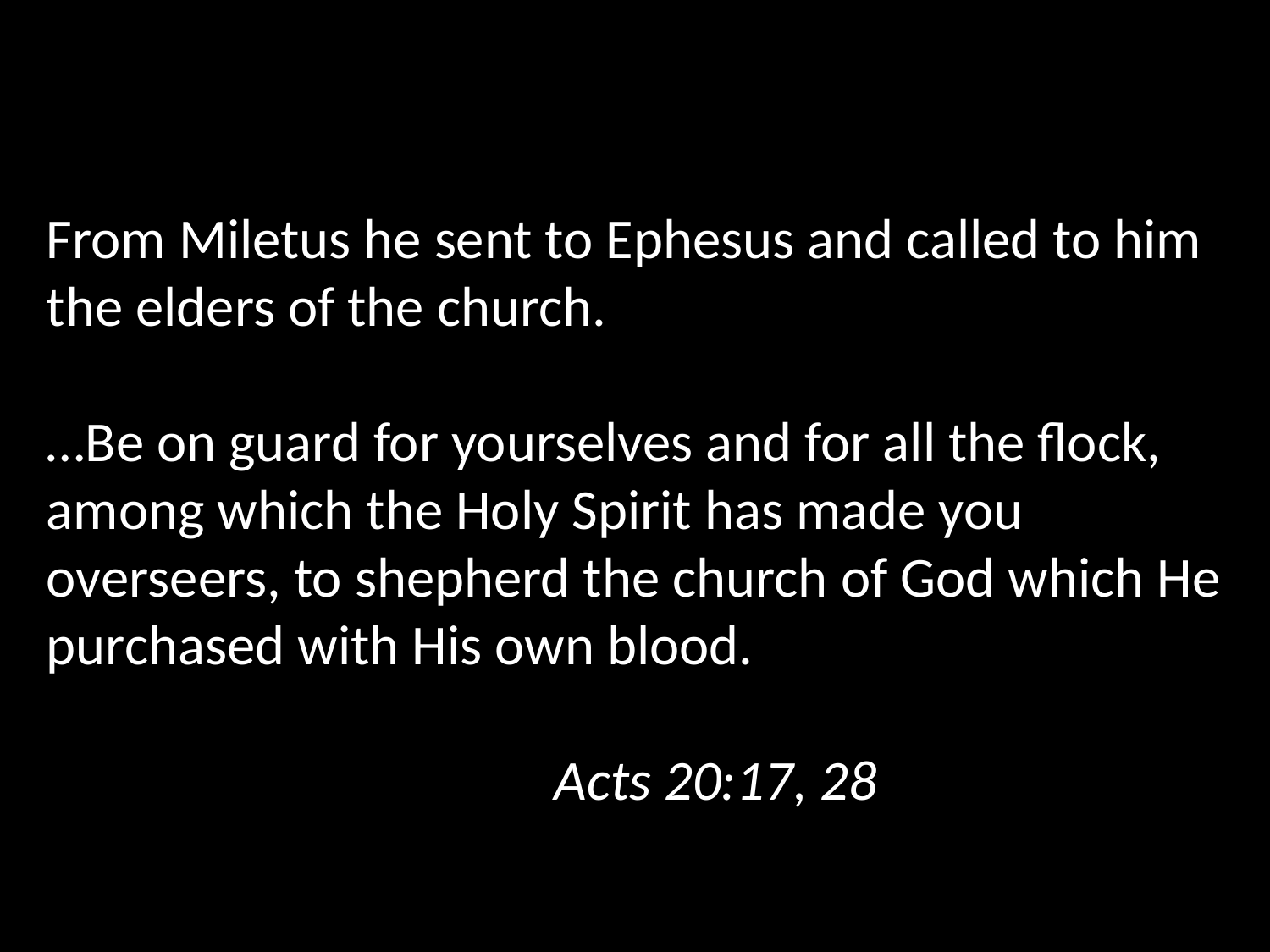

From Miletus he sent to Ephesus and called to him the elders of the church.

…Be on guard for yourselves and for all the flock, among which the Holy Spirit has made you overseers, to shepherd the church of God which He purchased with His own blood.
													Acts 20:17, 28